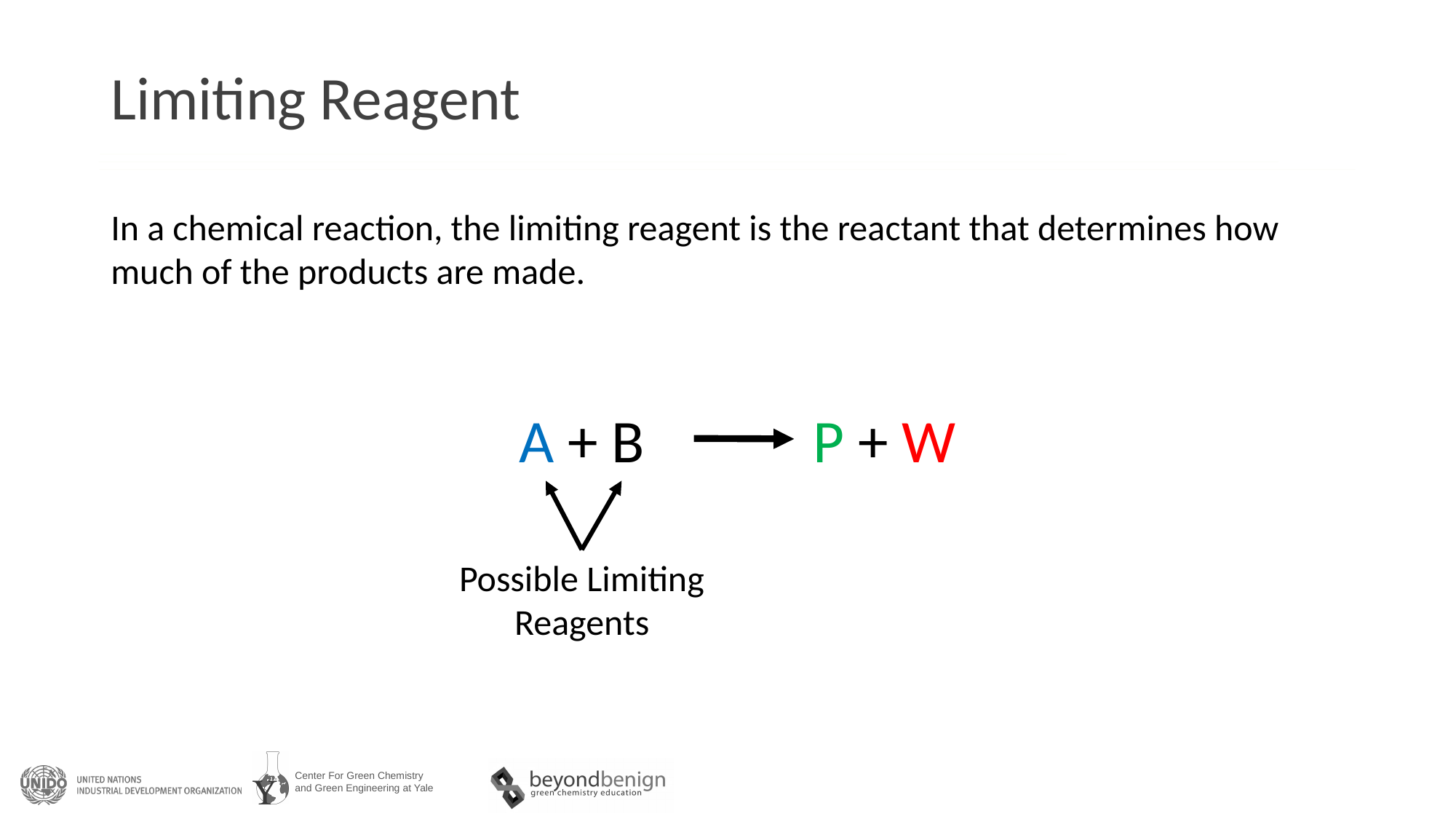

# Limiting Reagent
In a chemical reaction, the limiting reagent is the reactant that determines how much of the products are made.

A + B
P + W
Possible Limiting
Reagents